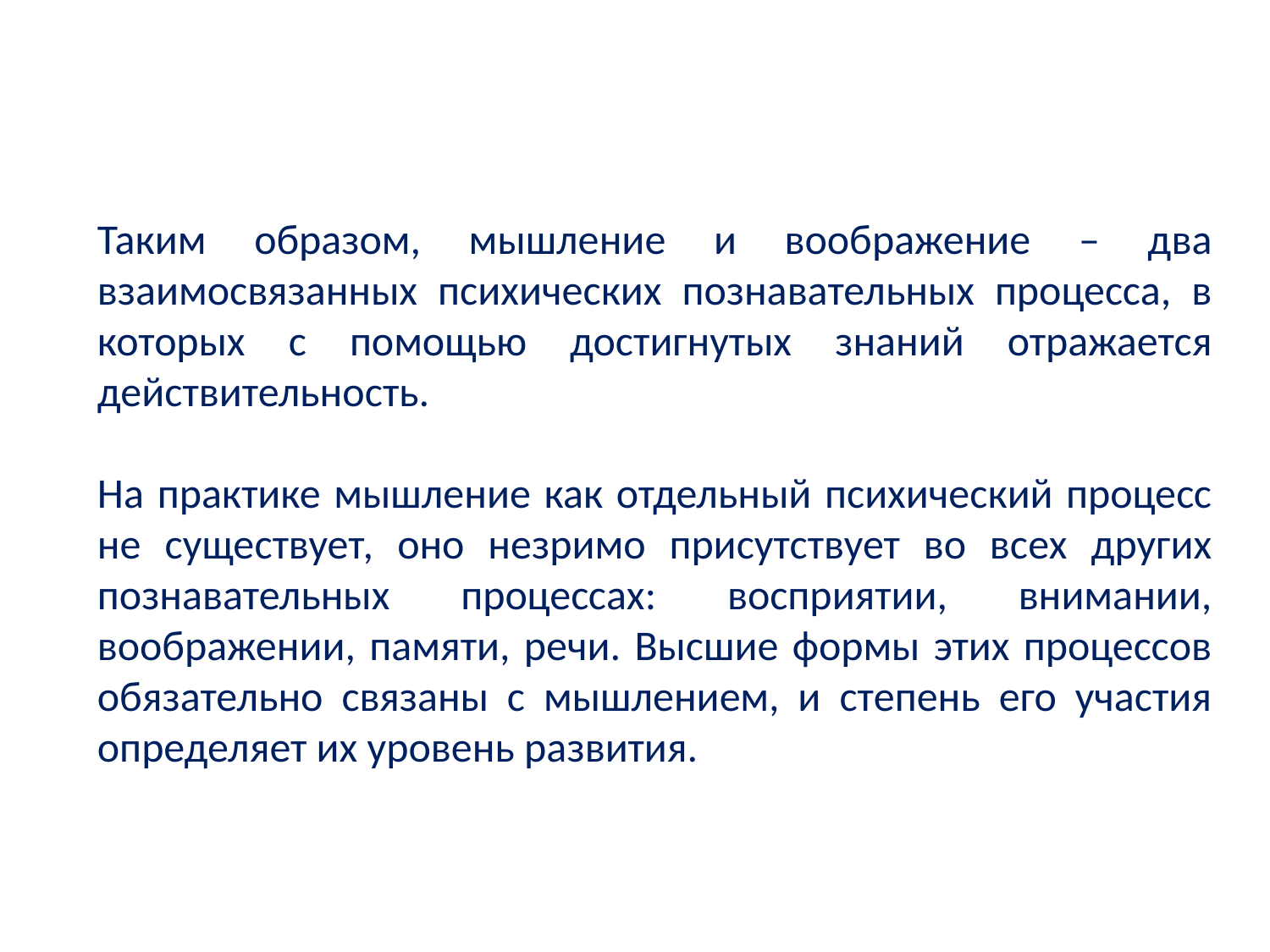

Таким образом, мышление и воображение – два взаимосвязанных психических познавательных процесса, в которых с помощью достигнутых знаний отражается действительность.

На практике мышление как отдельный психический процесс не существует, оно незримо присутствует во всех других познавательных процессах: восприятии, внимании, воображении, памяти, речи. Высшие формы этих процессов обязательно связаны с мышлением, и степень его участия определяет их уровень развития.